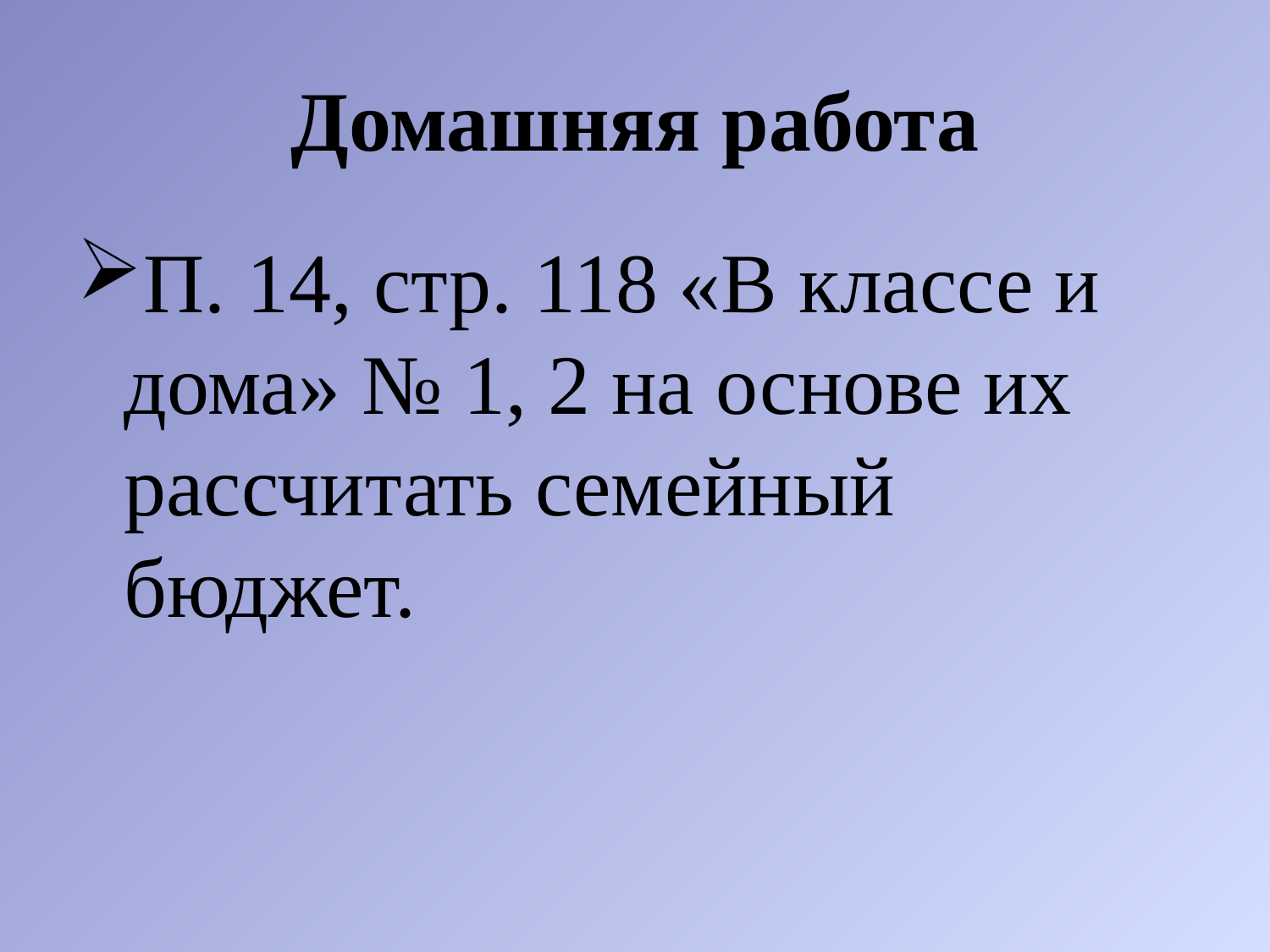

# Домашняя работа
П. 14, стр. 118 «В классе и дома» № 1, 2 на основе их  рассчитать семейный бюджет.